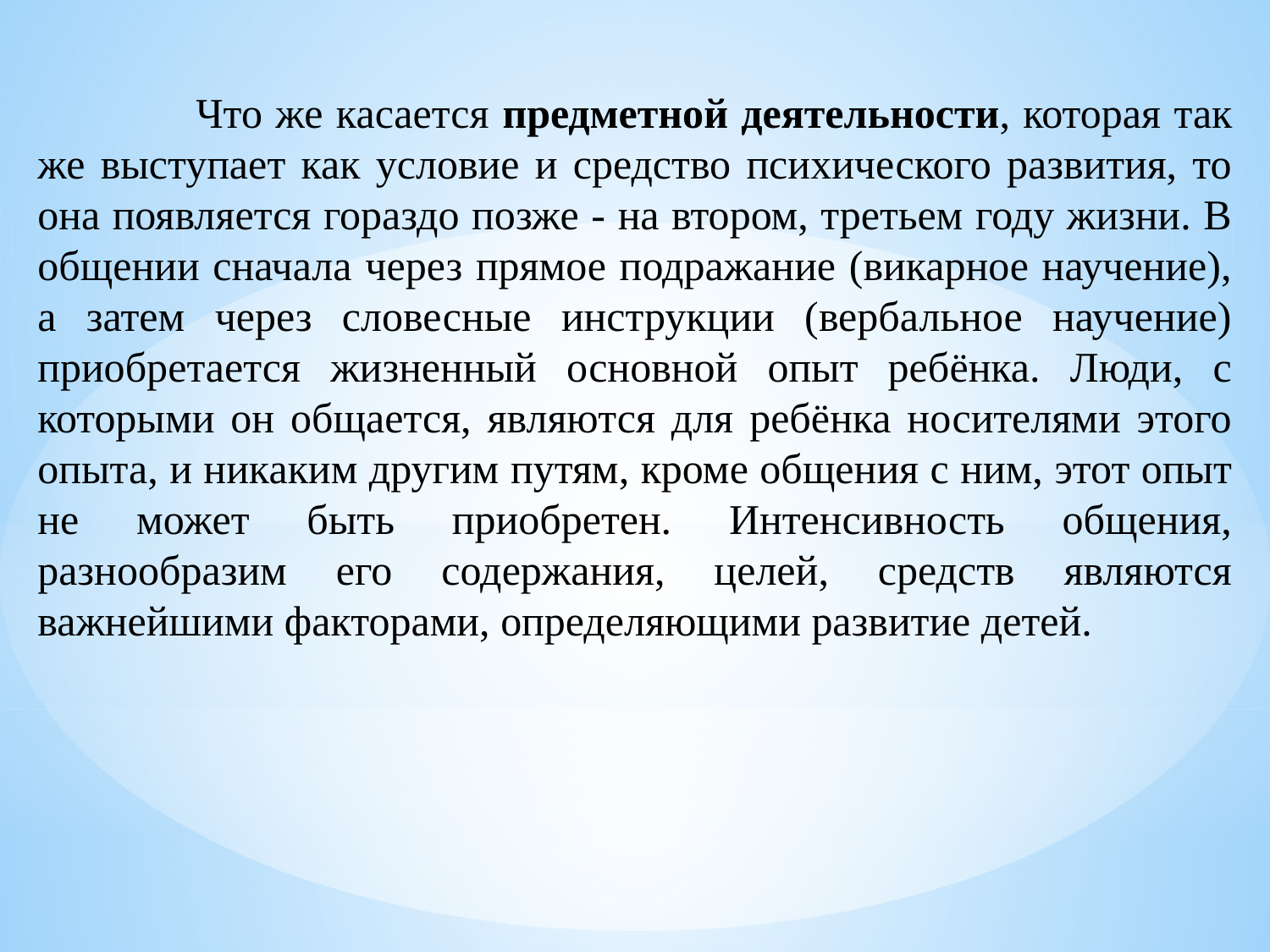

Что же касается предметной деятельности, которая так же выступает как условие и средство психического развития, то она появляется гораздо позже - на втором, третьем году жизни. В общении сначала через прямое подражание (викарное научение), а затем через словесные инструкции (вербальное научение) приобретается жизненный основной опыт ребёнка. Люди, с которыми он общается, являются для ребёнка носителями этого опыта, и никаким другим путям, кроме общения с ним, этот опыт не может быть приобретен. Интенсивность общения, разнообразим его содержания, целей, средств являются важнейшими факторами, определяющими развитие детей.

#